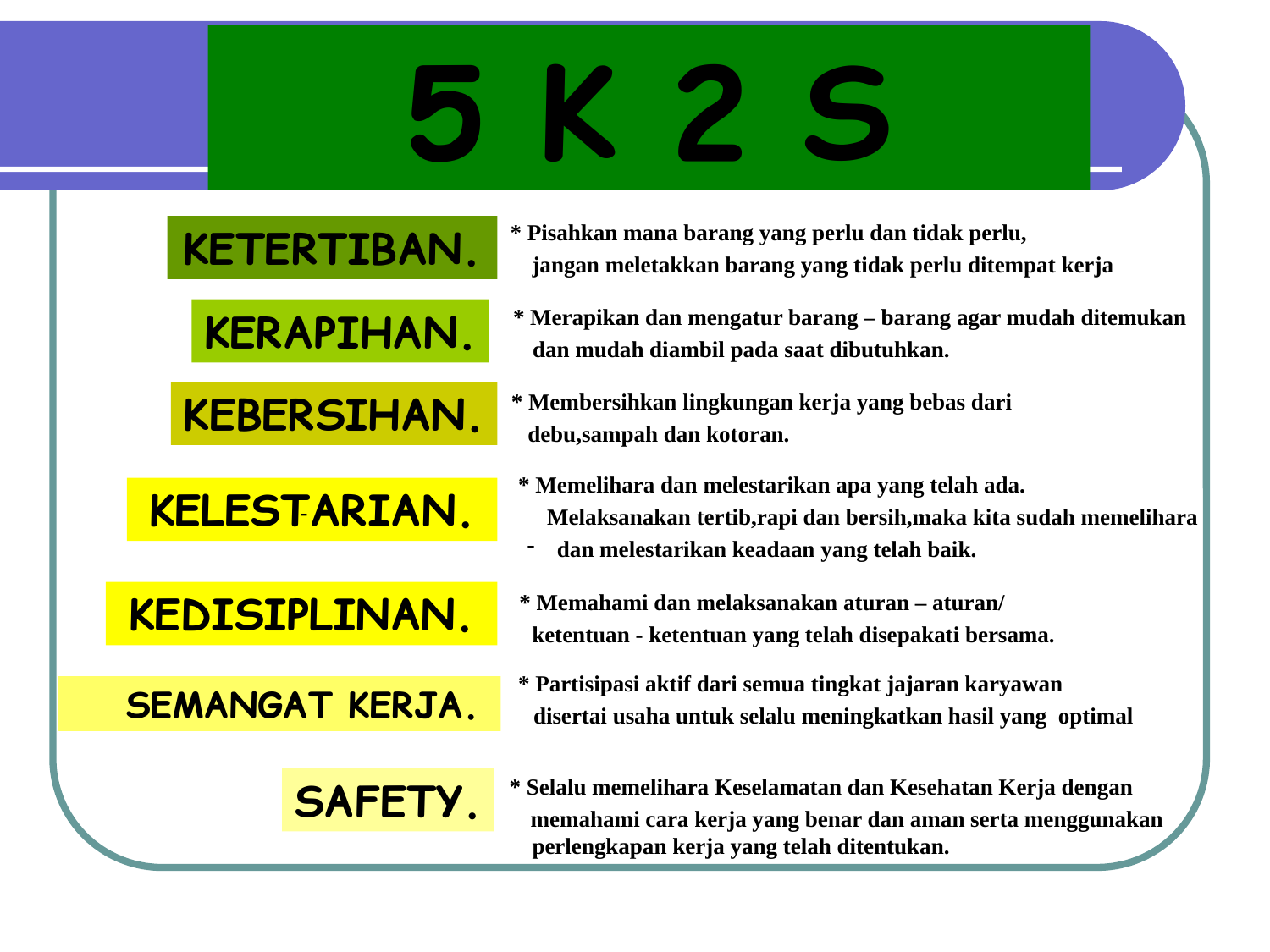

5 K 2 S
* Pisahkan mana barang yang perlu dan tidak perlu,
                   jangan meletakkan barang yang tidak perlu ditempat kerja
KETERTIBAN.
                                       * Merapikan dan mengatur barang – barang agar mudah ditemukan
dan mudah diambil pada saat dibutuhkan.
KERAPIHAN.
                                     * Membersihkan lingkungan kerja yang bebas dari
 debu,sampah dan kotoran.
KEBERSIHAN.
        * Memelihara dan melestarikan apa yang telah ada.
                                      Melaksanakan tertib,rapi dan bersih,maka kita sudah memelihara
dan melestarikan keadaan yang telah baik.
KELESTARIAN.
* Memahami dan melaksanakan aturan – aturan/
           ketentuan - ketentuan yang telah disepakati bersama.
KEDISIPLINAN.
* Partisipasi aktif dari semua tingkat jajaran karyawan
              disertai usaha untuk selalu meningkatkan hasil yang  optimal
   SEMANGAT KERJA.
                             * Selalu memelihara Keselamatan dan Kesehatan Kerja dengan
                                     memahami cara kerja yang benar dan aman serta menggunakan perlengkapan kerja yang telah ditentukan.
SAFETY.